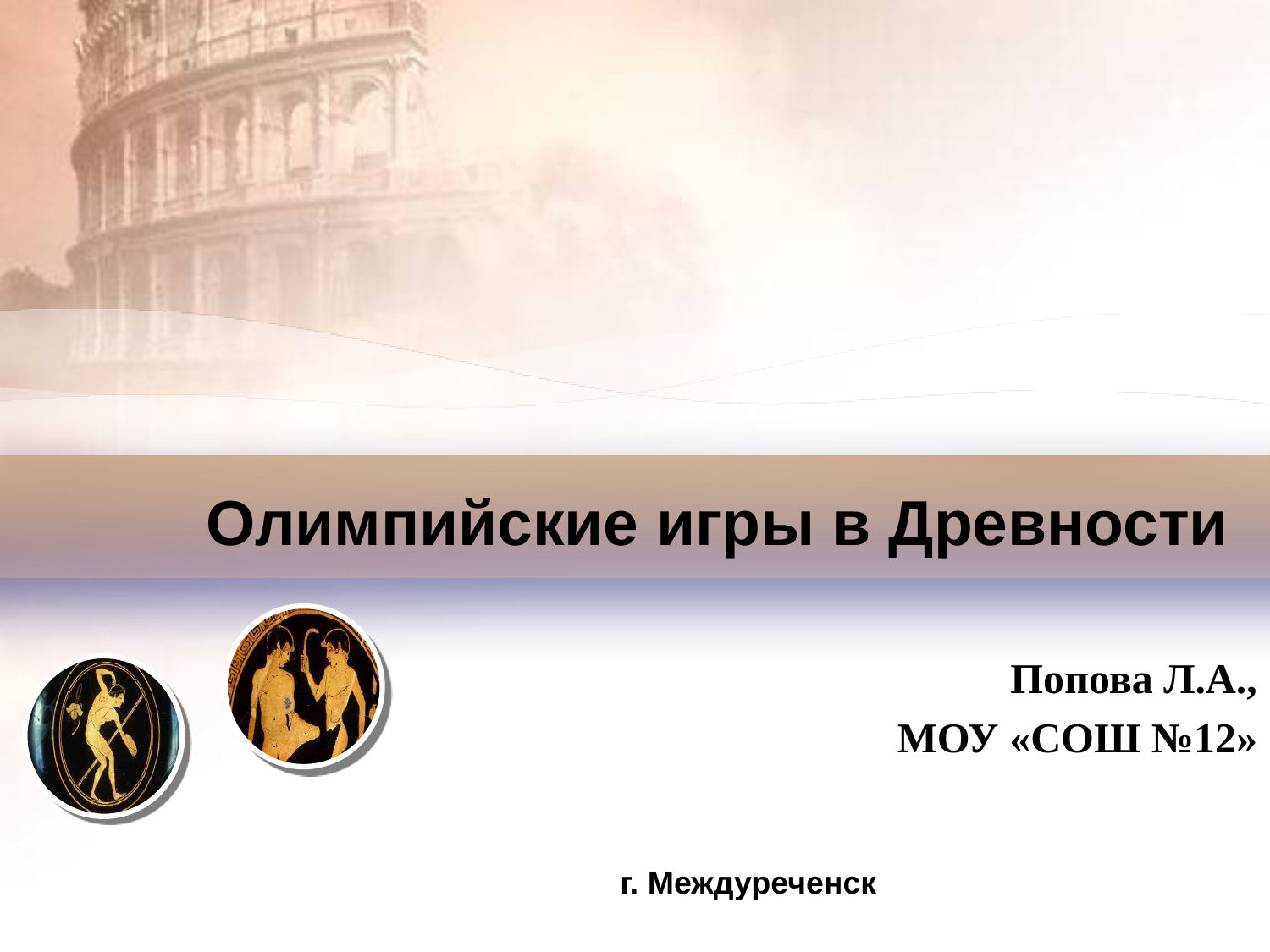

# Олимпийские игры в Древности
Попова Л.А.,
МОУ «СОШ №12»
г. Междуреченск